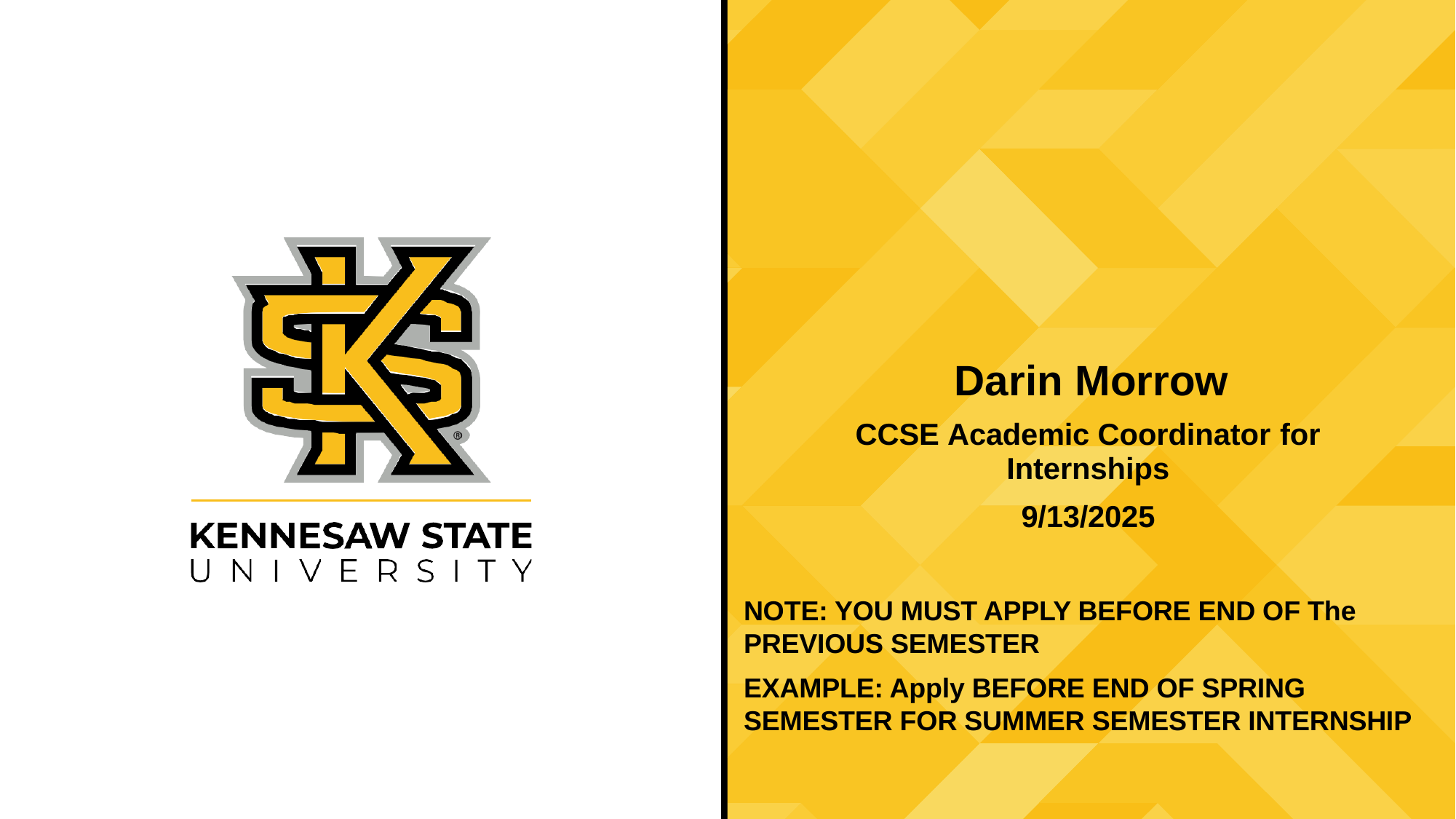

# Darin Morrow
CCSE Academic Coordinator for
Internships
9/13/2025

NOTE: YOU MUST APPLY BEFORE END OF The PREVIOUS SEMESTER
EXAMPLE: Apply BEFORE END OF SPRING SEMESTER FOR SUMMER SEMESTER INTERNSHIP